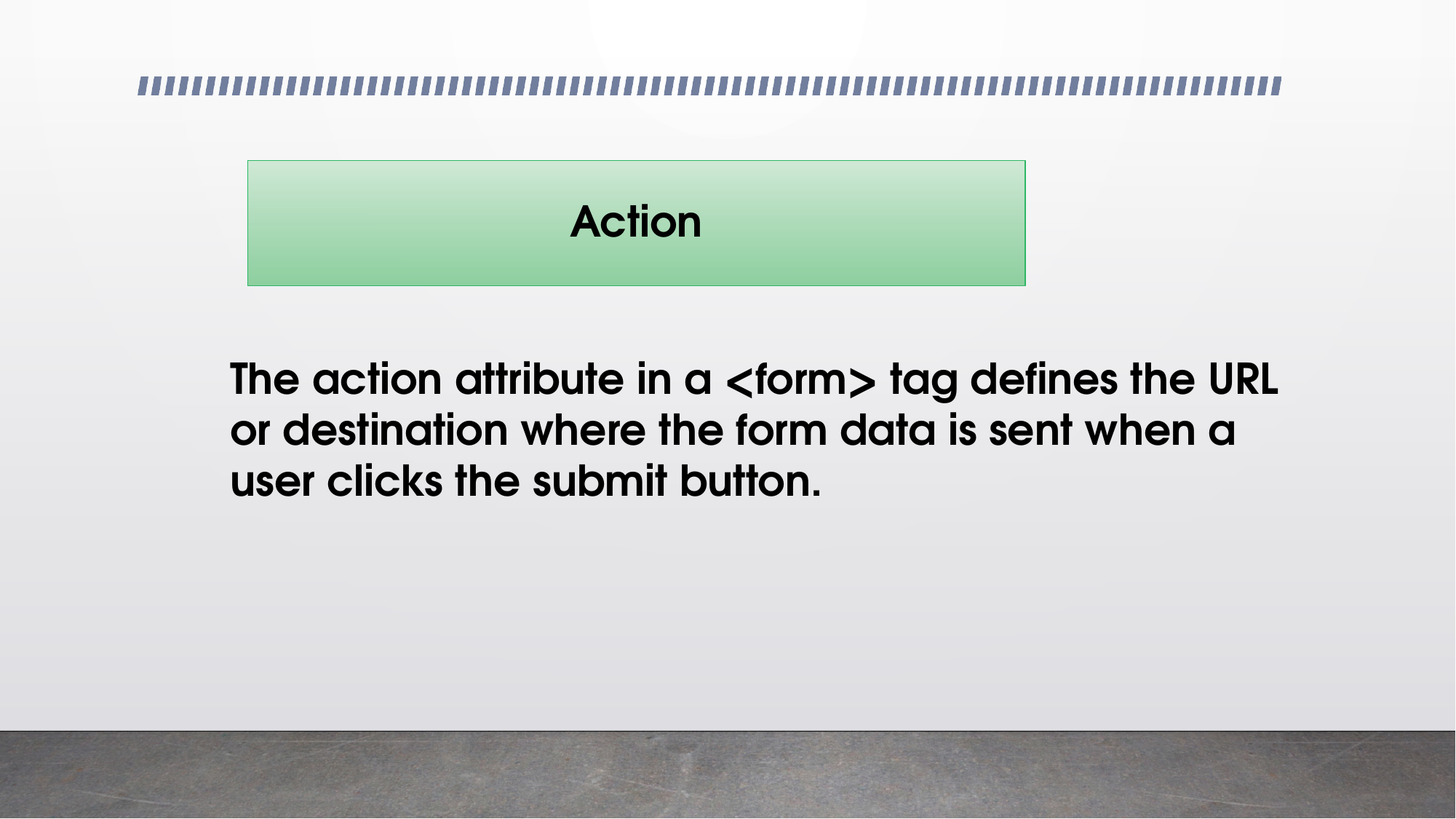

# Action
The action attribute in a <form> tag defines the URL or destination where the form data is sent when a user clicks the submit button.